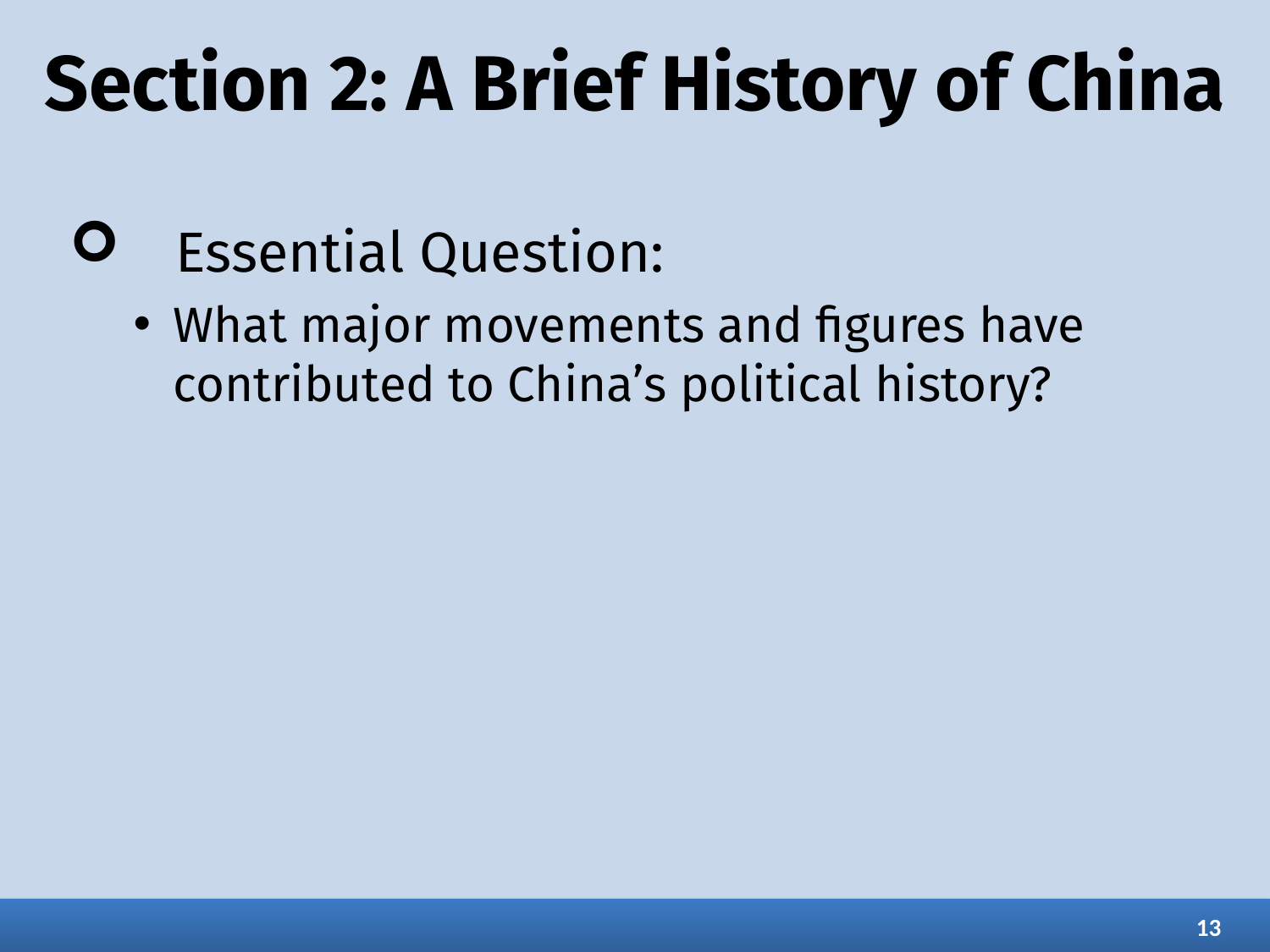

# Section 2: A Brief History of China
Essential Question:
What major movements and figures have contributed to China’s political history?
13